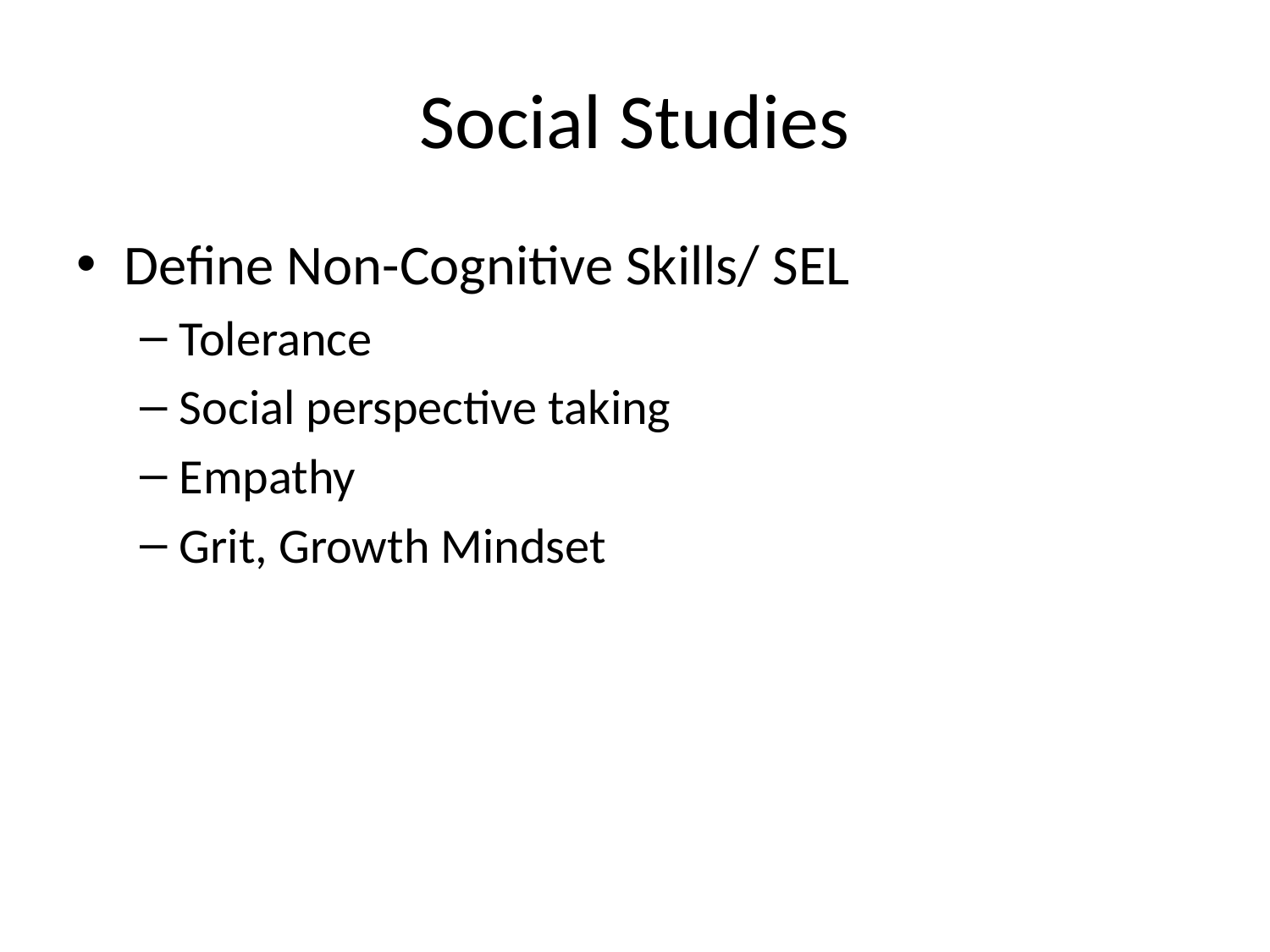

# Social Studies
Define Non-Cognitive Skills/ SEL
Tolerance
Social perspective taking
Empathy
Grit, Growth Mindset